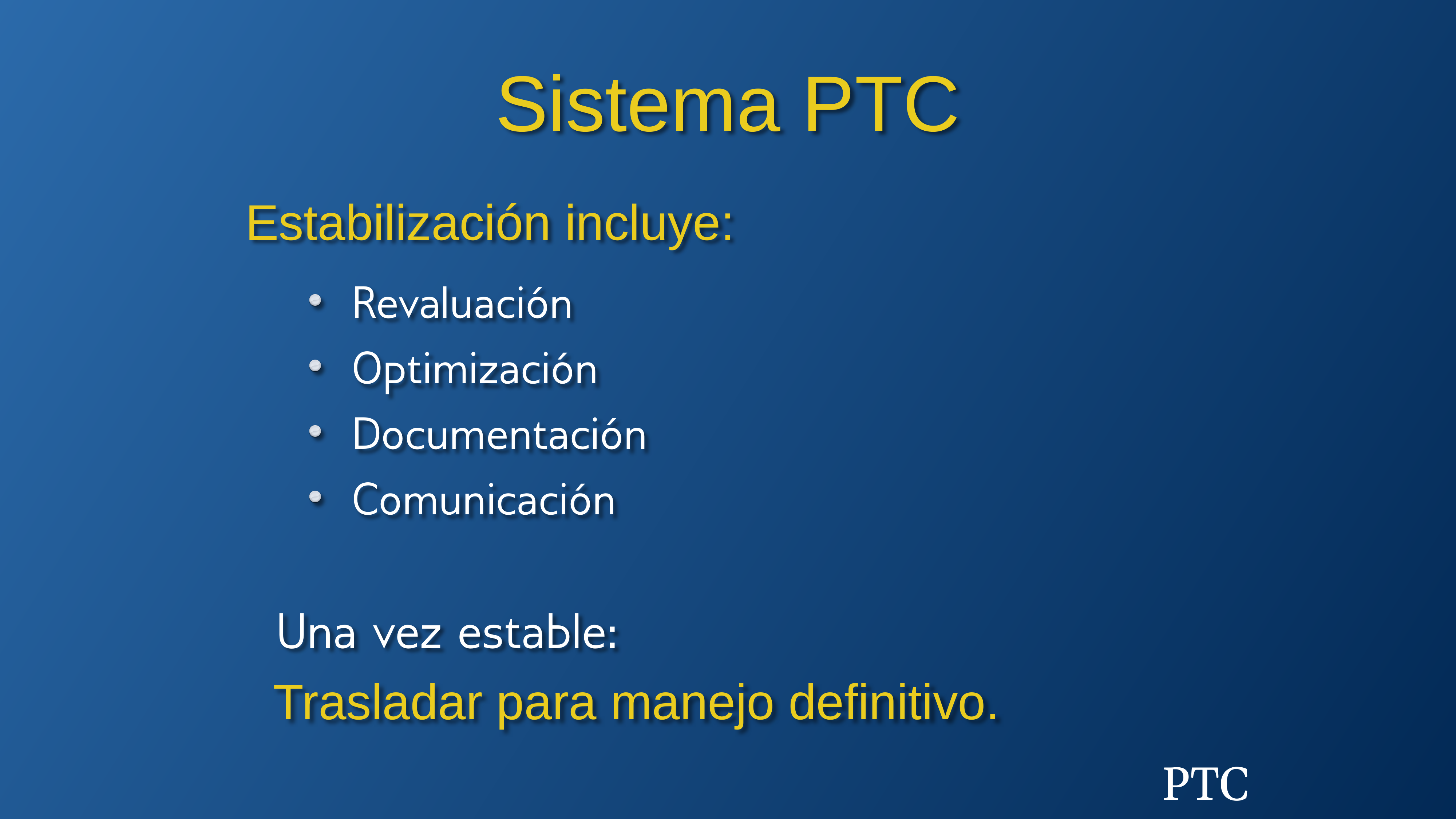

Sistema PTC
Estabilización incluye:
Revaluación
Optimización
Documentación
Comunicación
Una vez estable:
Trasladar para manejo definitivo.
PTC